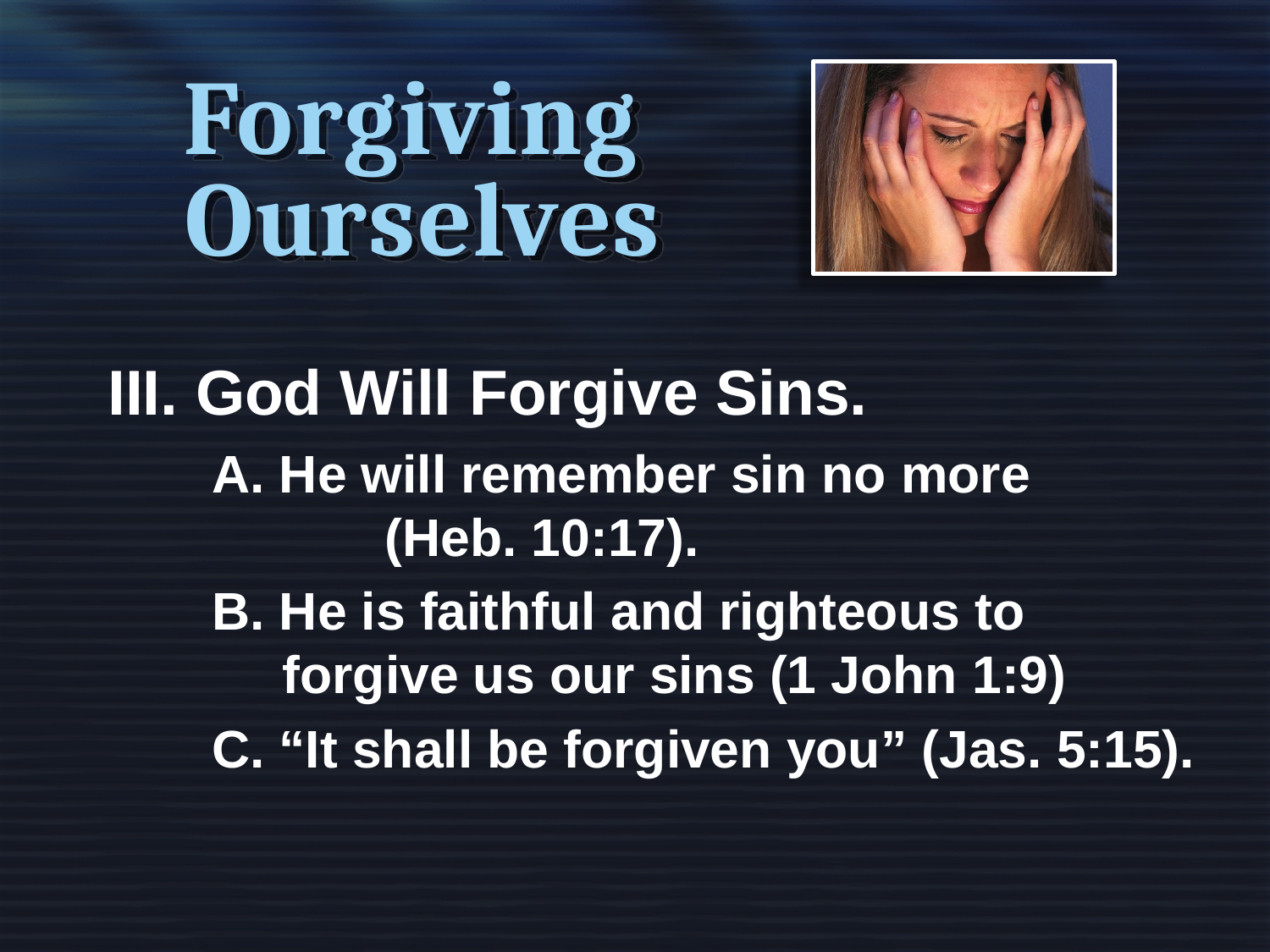

# Forgiving 	Ourselves
III. God Will Forgive Sins.
A. He will remember sin no more                   (Heb. 10:17).
B. He is faithful and righteous to forgive us our sins (1 John 1:9)
C. “It shall be forgiven you” (Jas. 5:15).